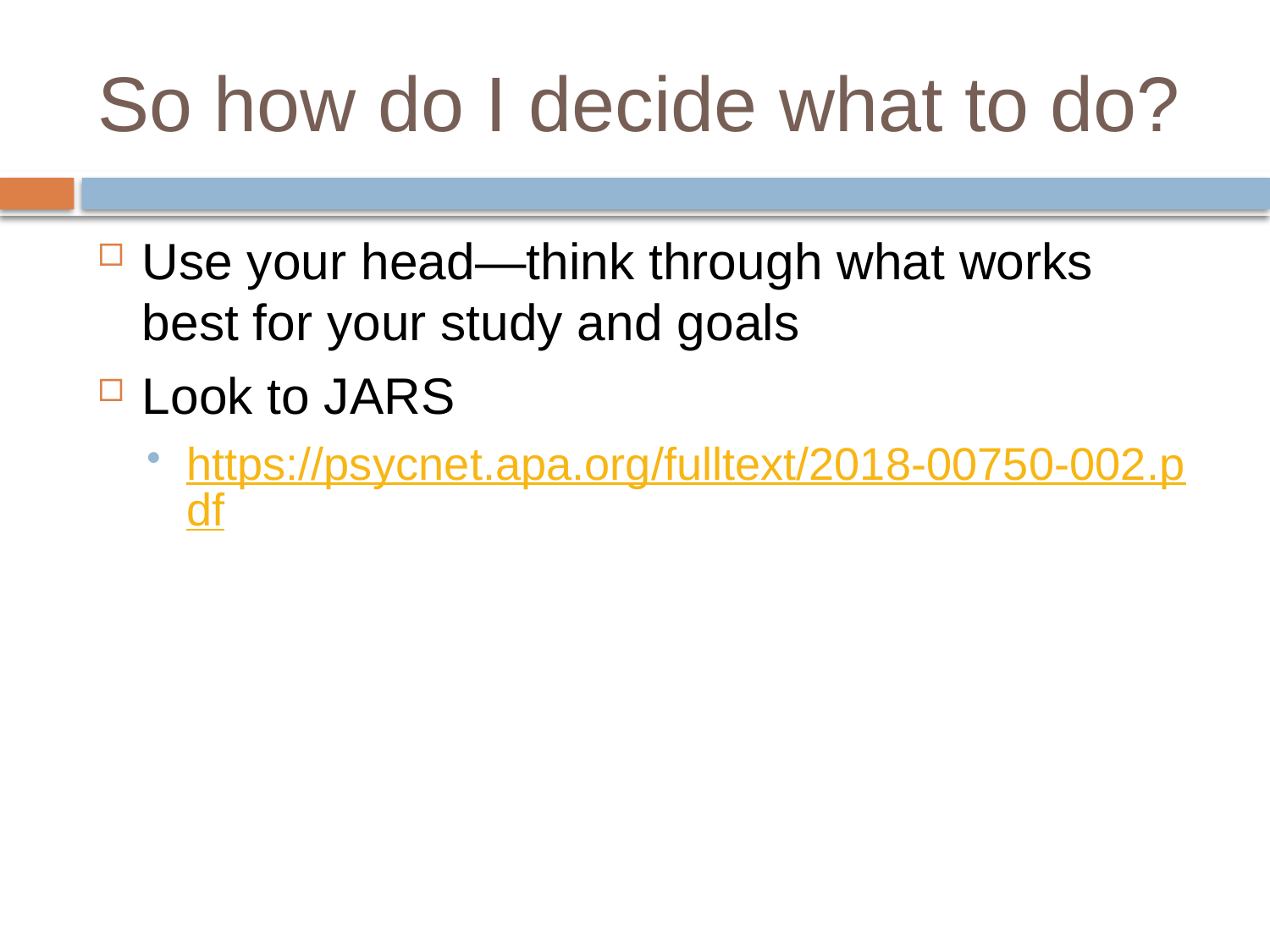

# So how do I decide what to do?
Use your head—think through what works best for your study and goals
Look to JARS
https://psycnet.apa.org/fulltext/2018-00750-002.pdf